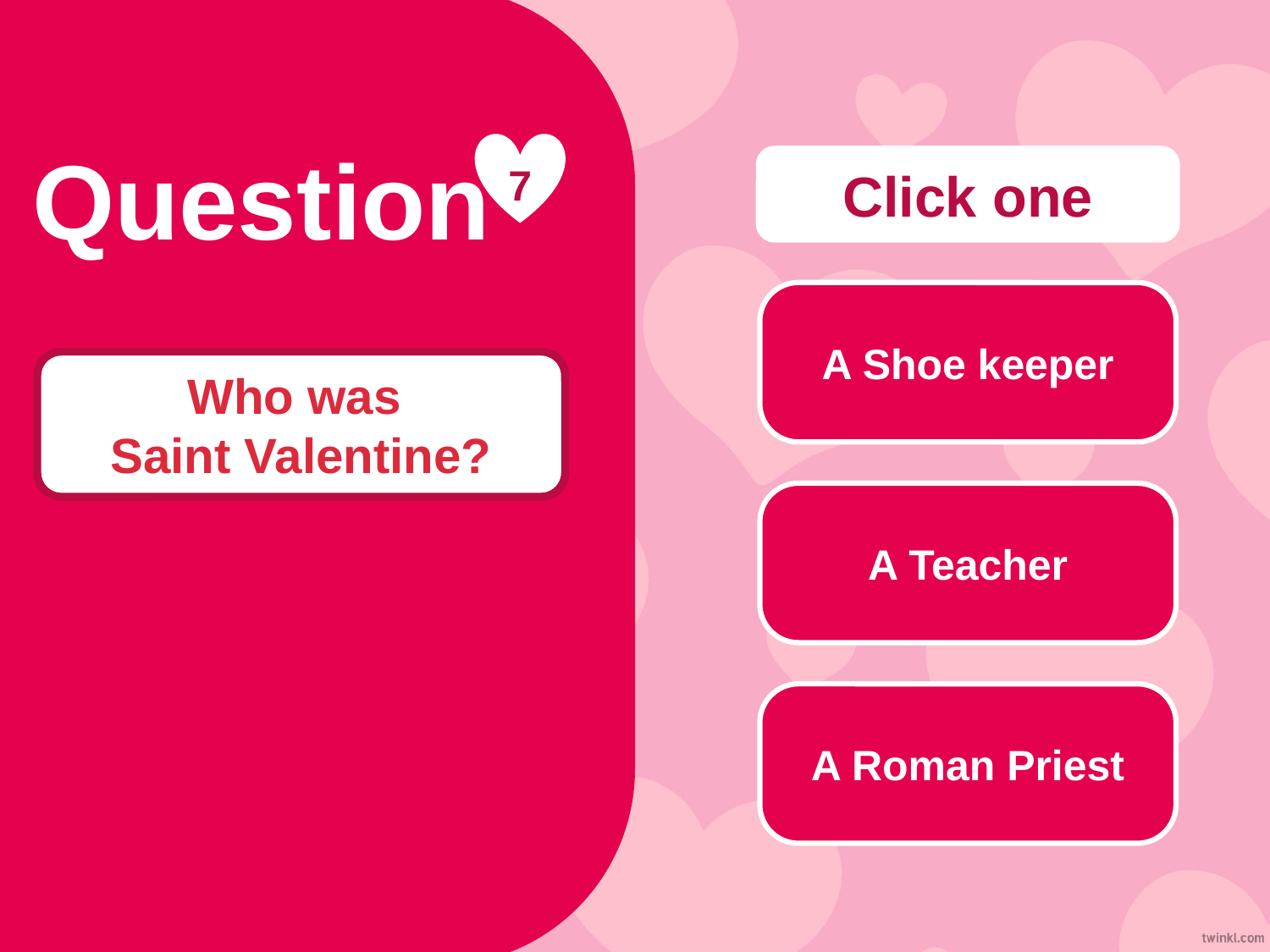

Question

7
Click one
A Shoe keeper
Who was
Saint Valentine?
A Teacher
A Roman Priest